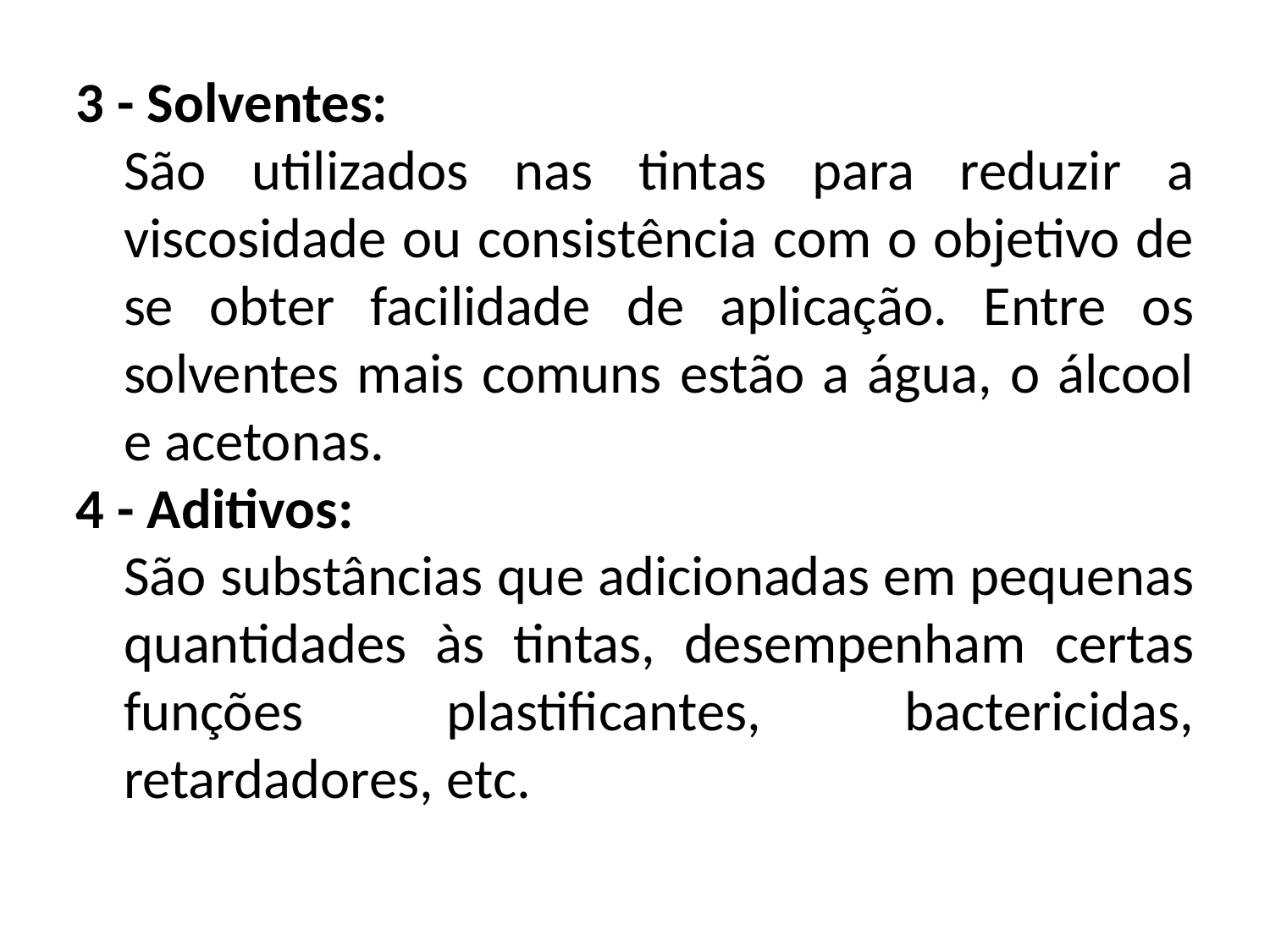

3 - Solventes:
	São utilizados nas tintas para reduzir a viscosidade ou consistência com o objetivo de se obter facilidade de aplicação. Entre os solventes mais comuns estão a água, o álcool e acetonas.
4 - Aditivos:
	São substâncias que adicionadas em pequenas quantidades às tintas, desempenham certas funções plastificantes, bactericidas, retardadores, etc.